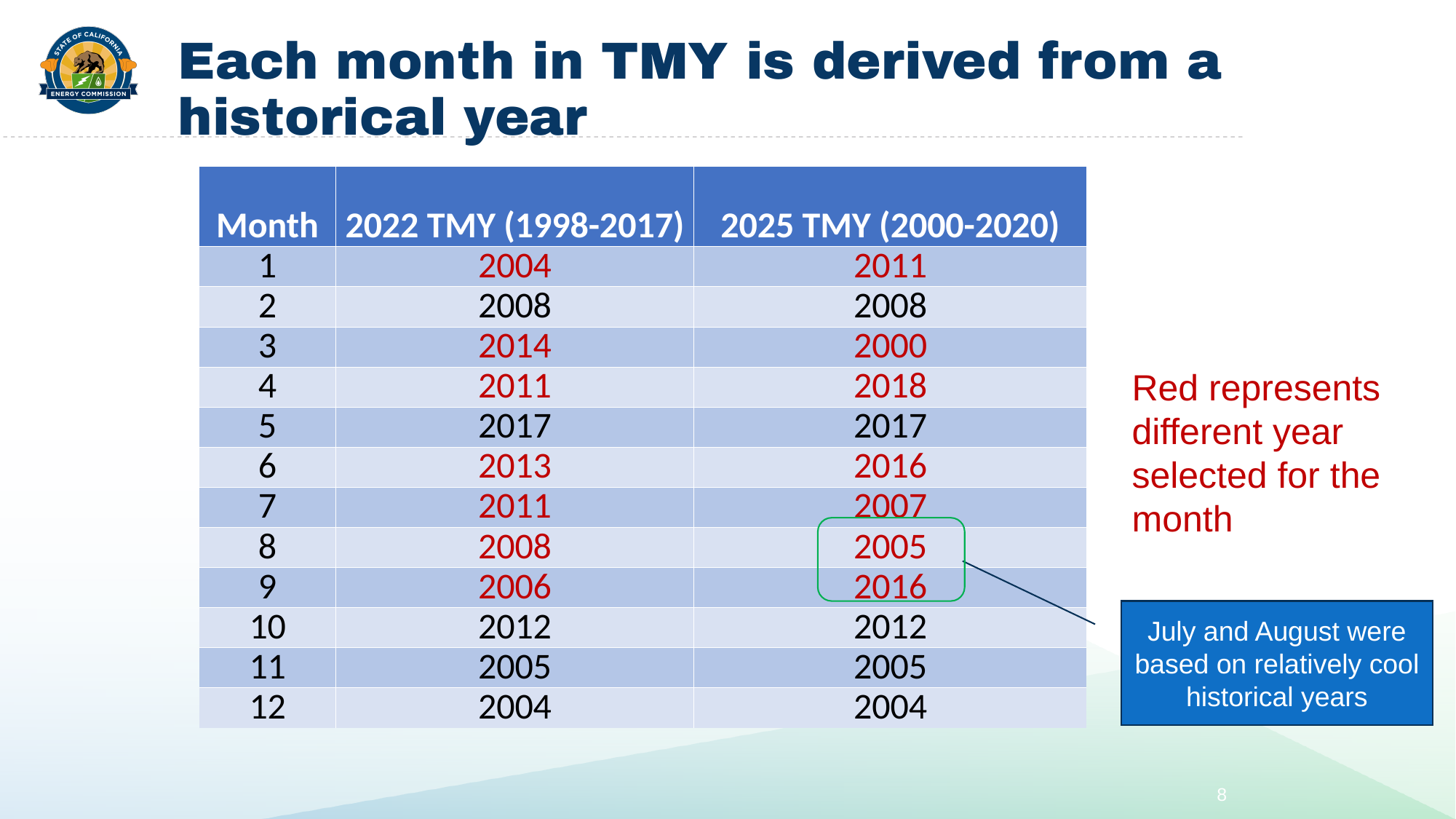

# Each month in TMY is derived from a historical year
| Month | 2022 TMY (1998-2017) | 2025 TMY (2000-2020) |
| --- | --- | --- |
| 1 | 2004 | 2011 |
| 2 | 2008 | 2008 |
| 3 | 2014 | 2000 |
| 4 | 2011 | 2018 |
| 5 | 2017 | 2017 |
| 6 | 2013 | 2016 |
| 7 | 2011 | 2007 |
| 8 | 2008 | 2005 |
| 9 | 2006 | 2016 |
| 10 | 2012 | 2012 |
| 11 | 2005 | 2005 |
| 12 | 2004 | 2004 |
Red represents different year selected for the month

July and August were based on relatively cool historical years
8